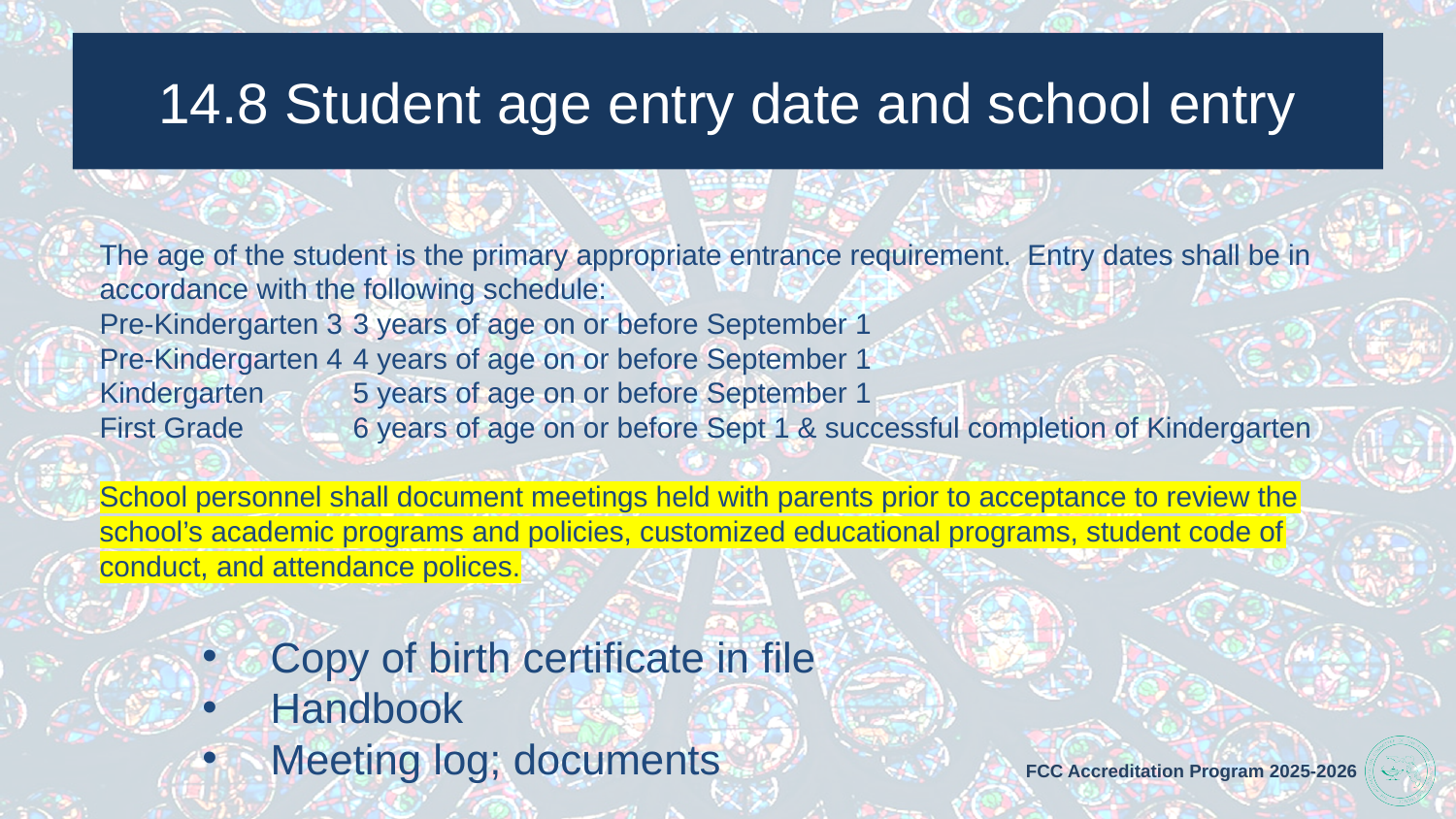

14.8 Student age entry date and school entry
# The age of the student is the primary appropriate entrance requirement.  Entry dates shall be in accordance with the following schedule: Pre-Kindergarten 3	3 years of age on or before September 1 Pre-Kindergarten 4	4 years of age on or before September 1 Kindergarten	5 years of age on or before September 1 First Grade 	6 years of age on or before Sept 1 & successful completion of Kindergarten School personnel shall document meetings held with parents prior to acceptance to review the school’s academic programs and policies, customized educational programs, student code of conduct, and attendance polices.
Copy of birth certificate in file
Handbook
Meeting log; documents